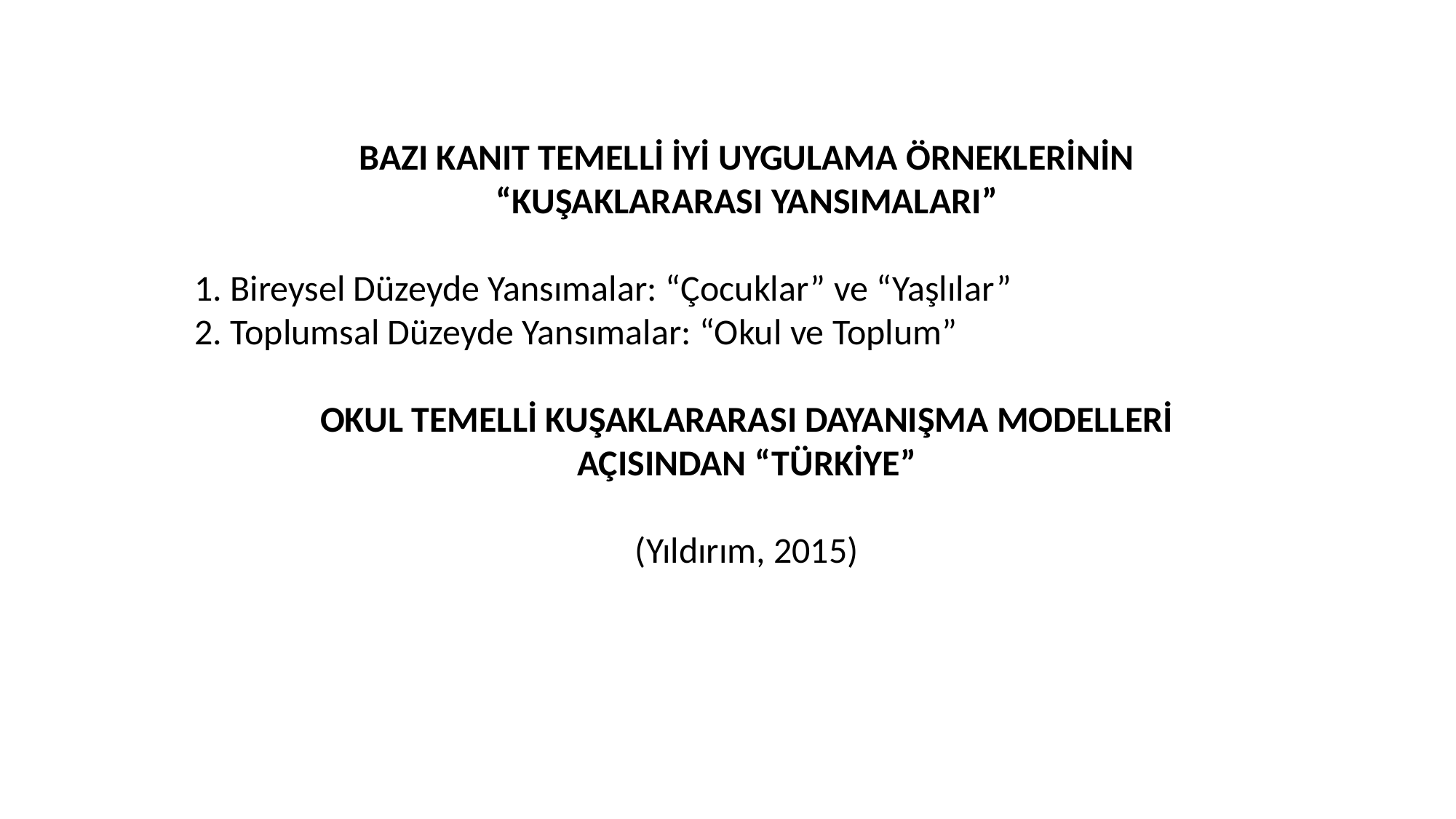

BAZI KANIT TEMELLİ İYİ UYGULAMA ÖRNEKLERİNİN
“KUŞAKLARARASI YANSIMALARI”

1. Bireysel Düzeyde Yansımalar: “Çocuklar” ve “Yaşlılar”
2. Toplumsal Düzeyde Yansımalar: “Okul ve Toplum”

OKUL TEMELLİ KUŞAKLARARASI DAYANIŞMA MODELLERİ
AÇISINDAN “TÜRKİYE”

(Yıldırım, 2015)